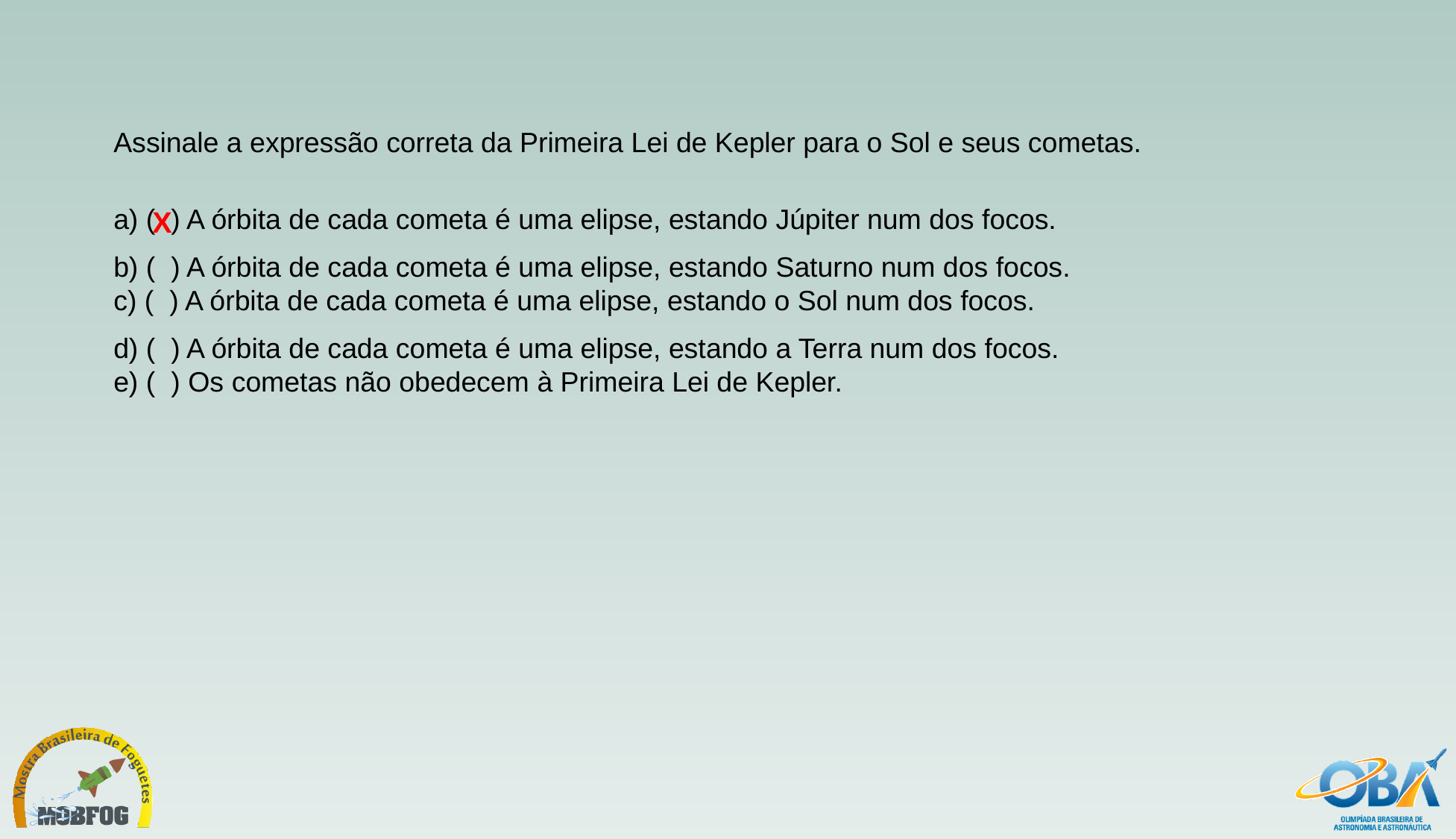

Assinale a expressão correta da Primeira Lei de Kepler para o Sol e seus cometas.

a) (  ) A órbita de cada cometa é uma elipse, estando Júpiter num dos focos.
b) (  ) A órbita de cada cometa é uma elipse, estando Saturno num dos focos.
c) (  ) A órbita de cada cometa é uma elipse, estando o Sol num dos focos.
d) (  ) A órbita de cada cometa é uma elipse, estando a Terra num dos focos.
e) (  ) Os cometas não obedecem à Primeira Lei de Kepler.
X